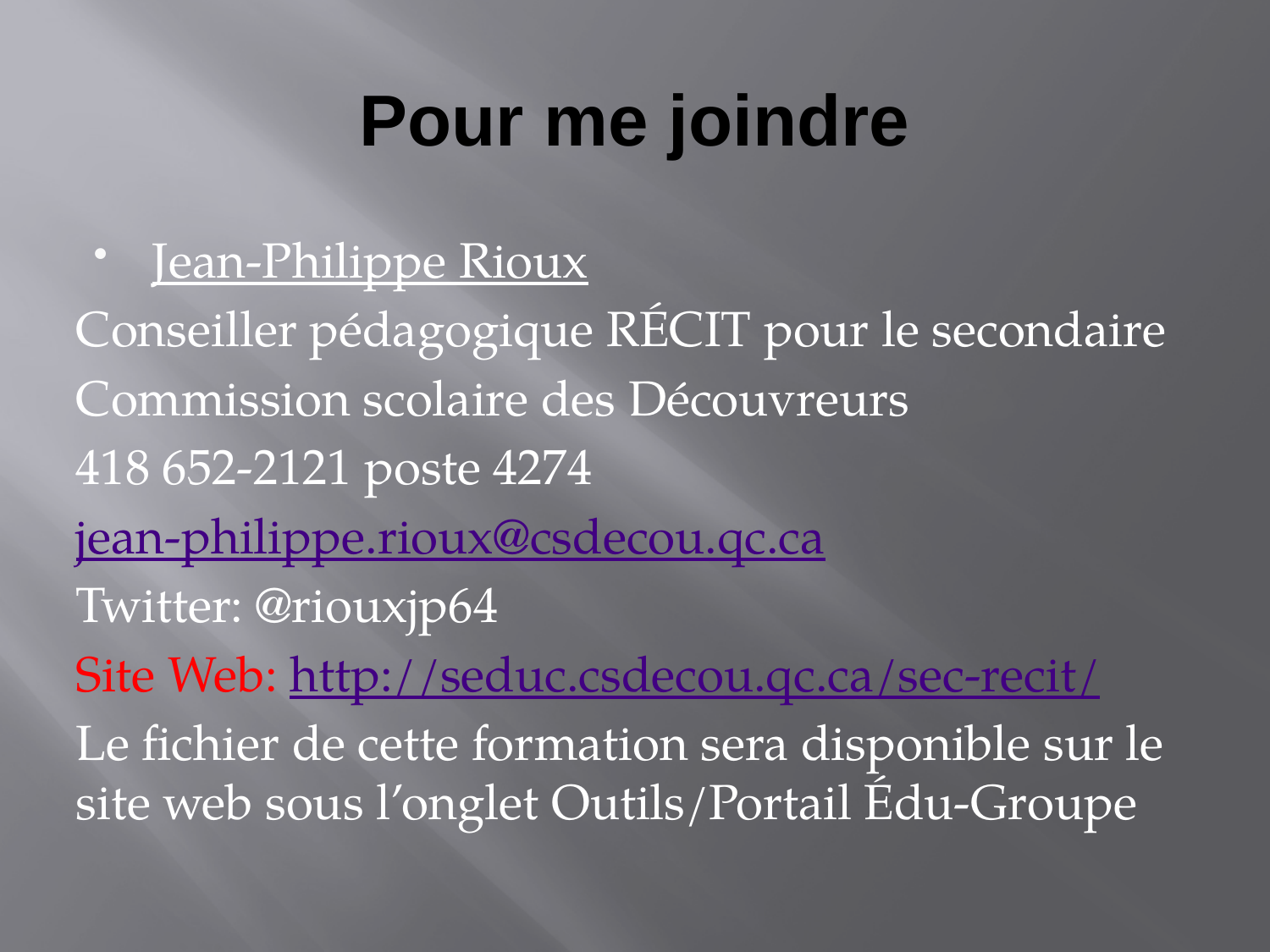

# Pour me joindre
Jean-Philippe Rioux
Conseiller pédagogique RÉCIT pour le secondaire
Commission scolaire des Découvreurs
418 652-2121 poste 4274
jean-philippe.rioux@csdecou.qc.ca
Twitter: @riouxjp64
Site Web: http://seduc.csdecou.qc.ca/sec-recit/
Le fichier de cette formation sera disponible sur le site web sous l’onglet Outils/Portail Édu-Groupe